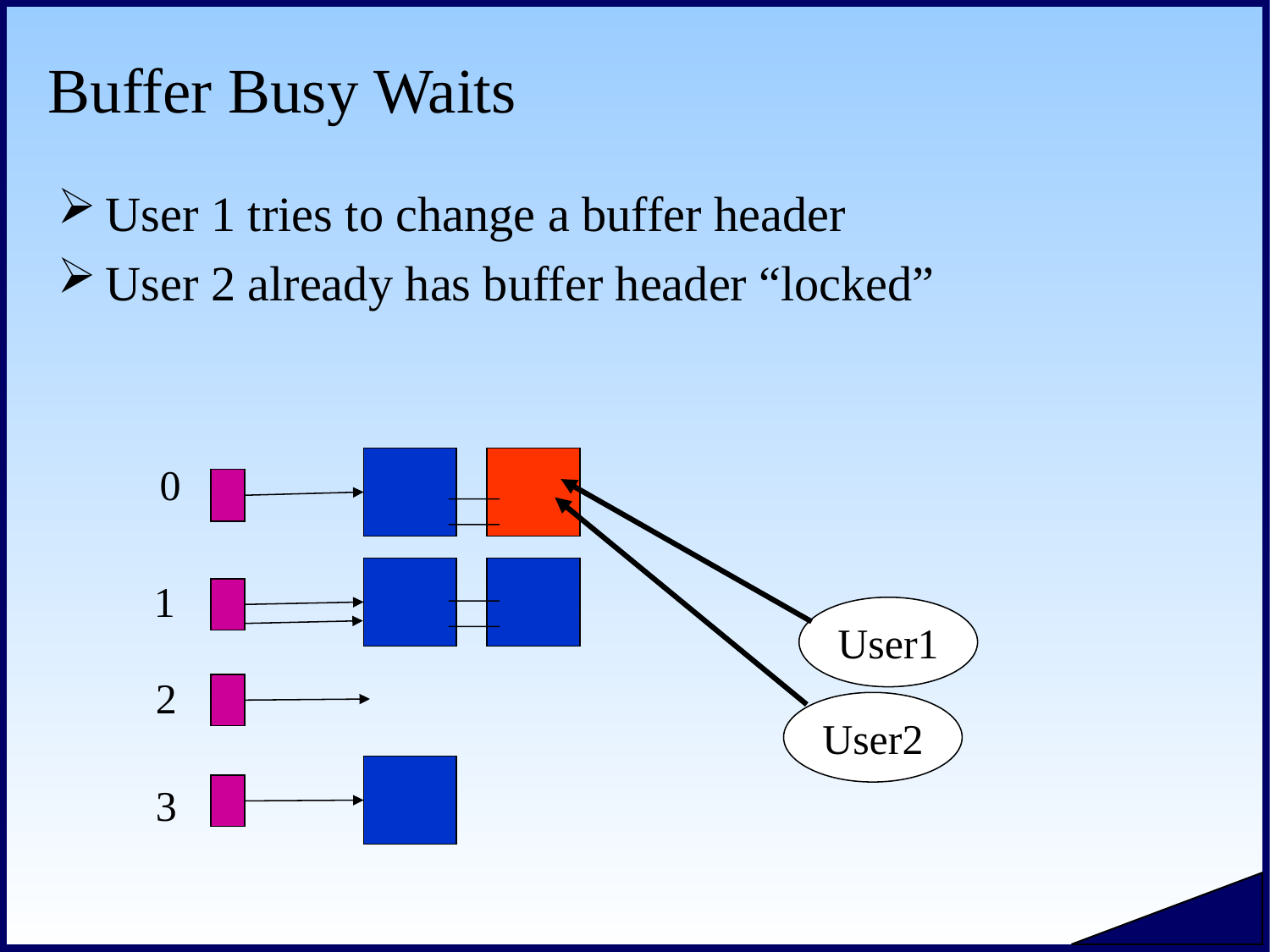

# Buffer Busy Waits
User 1 tries to change a buffer header
User 2 already has buffer header “locked”

0

1

User1

2

User2

3